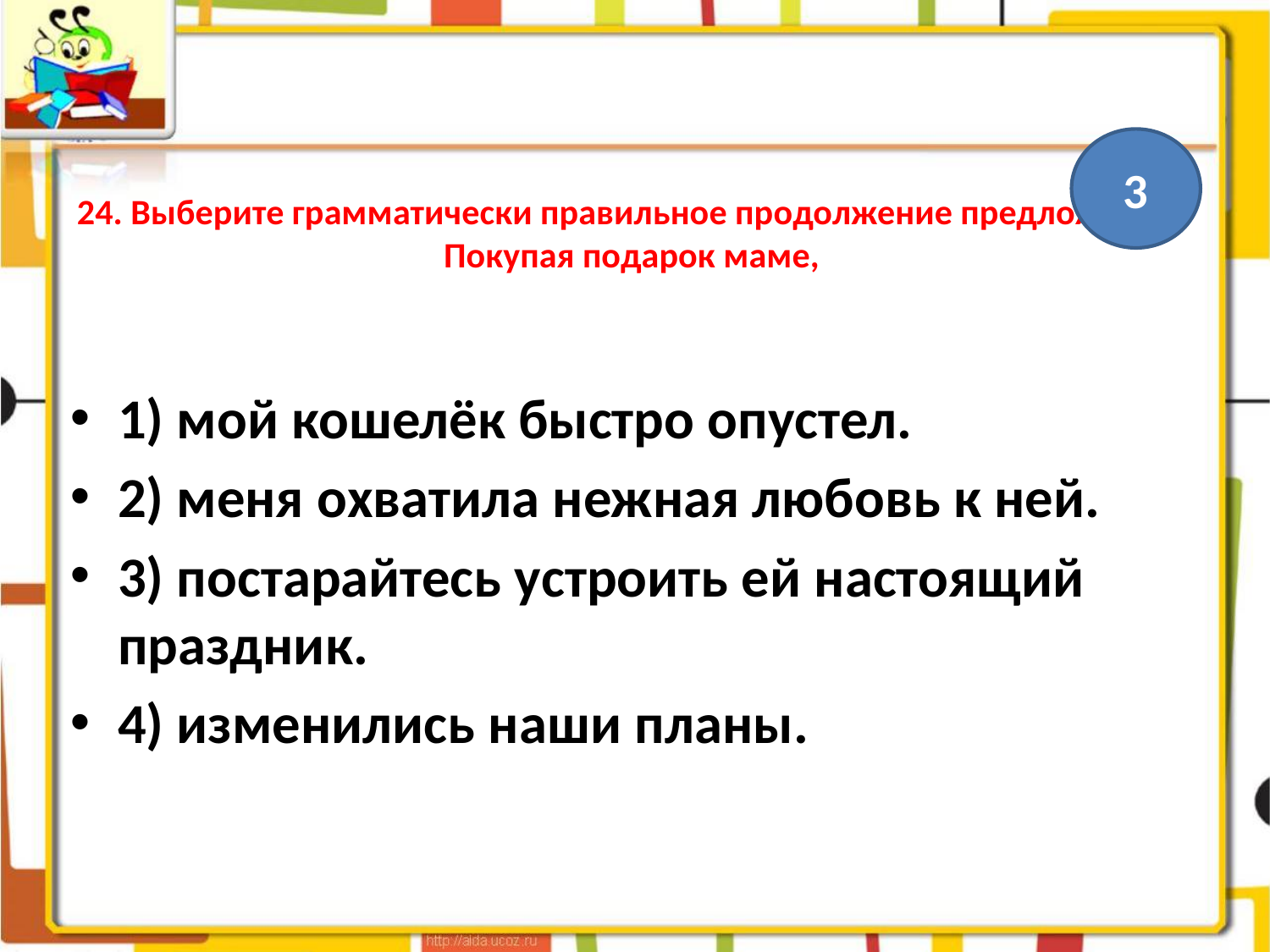

3
# 24. Выберите грамматически правильное продолжение предложения. Покупая подарок маме,
1) мой кошелёк быстро опустел.
2) меня охватила нежная любовь к ней.
3) постарайтесь устроить ей настоящий праздник.
4) изменились наши планы.